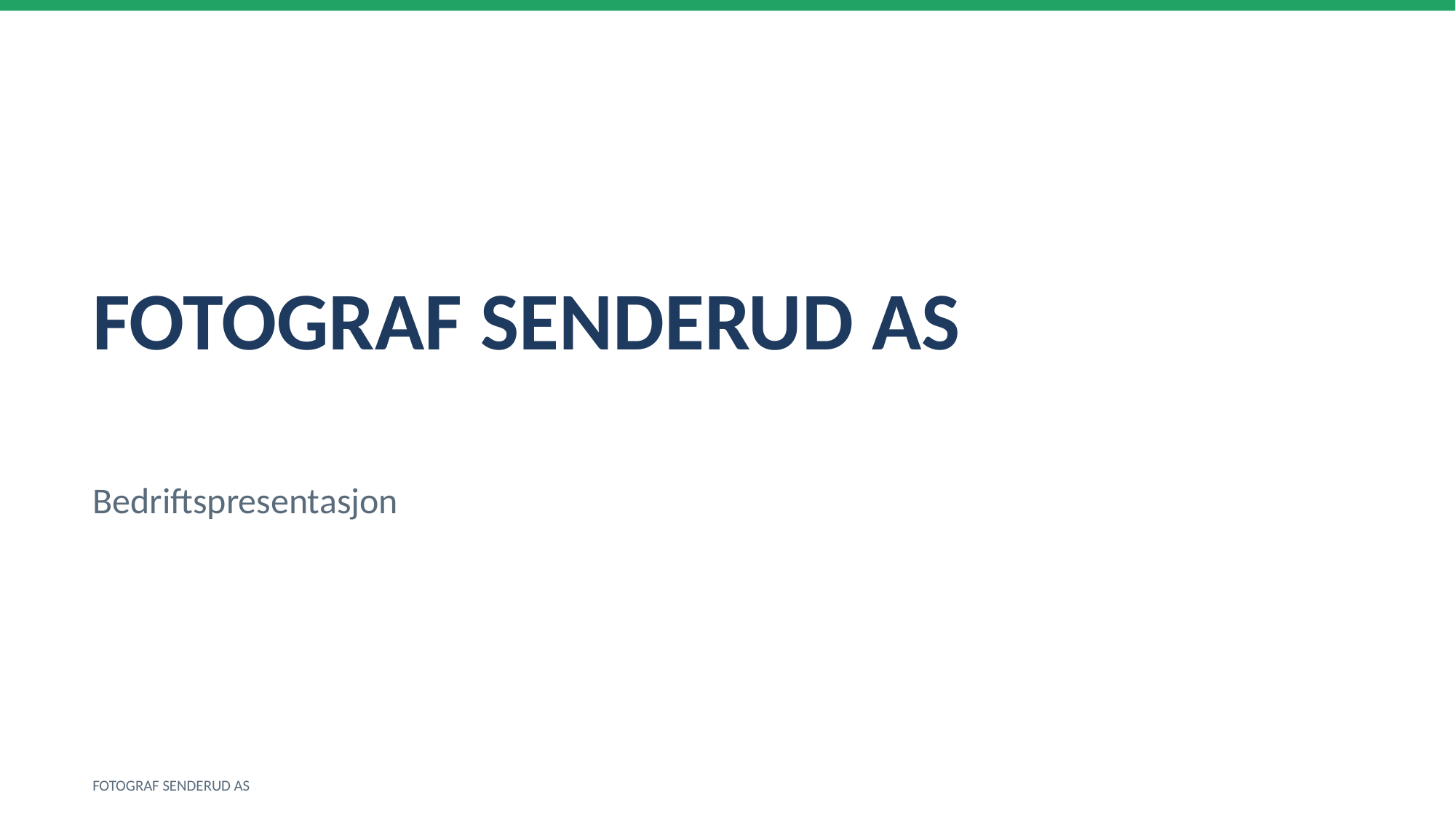

FOTOGRAF SENDERUD AS
Bedriftspresentasjon
FOTOGRAF SENDERUD AS